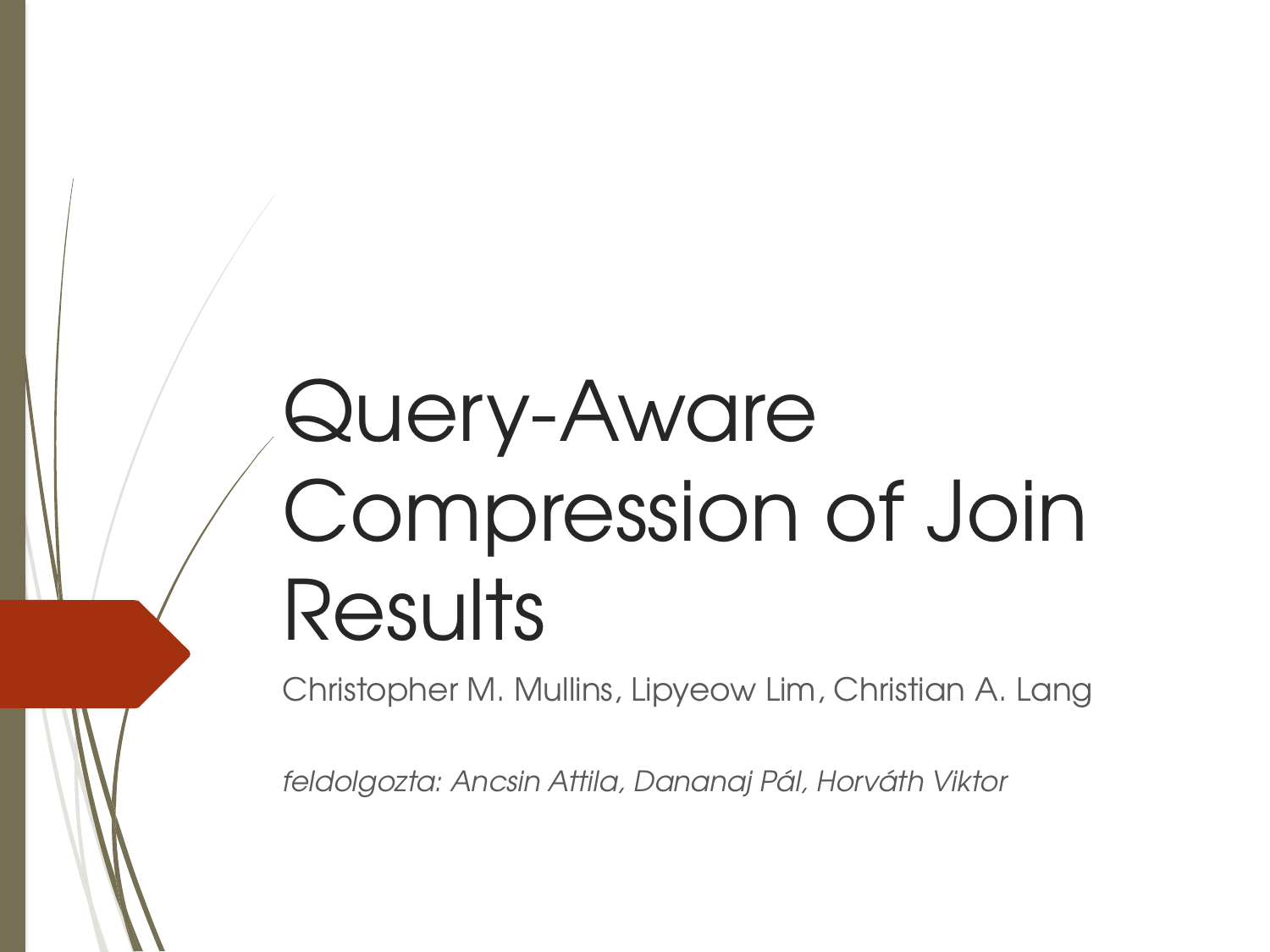

# Query-Aware Compression of Join Results
Christopher M. Mullins, Lipyeow Lim, Christian A. Lang
feldolgozta: Ancsin Attila, Dananaj Pál, Horváth Viktor